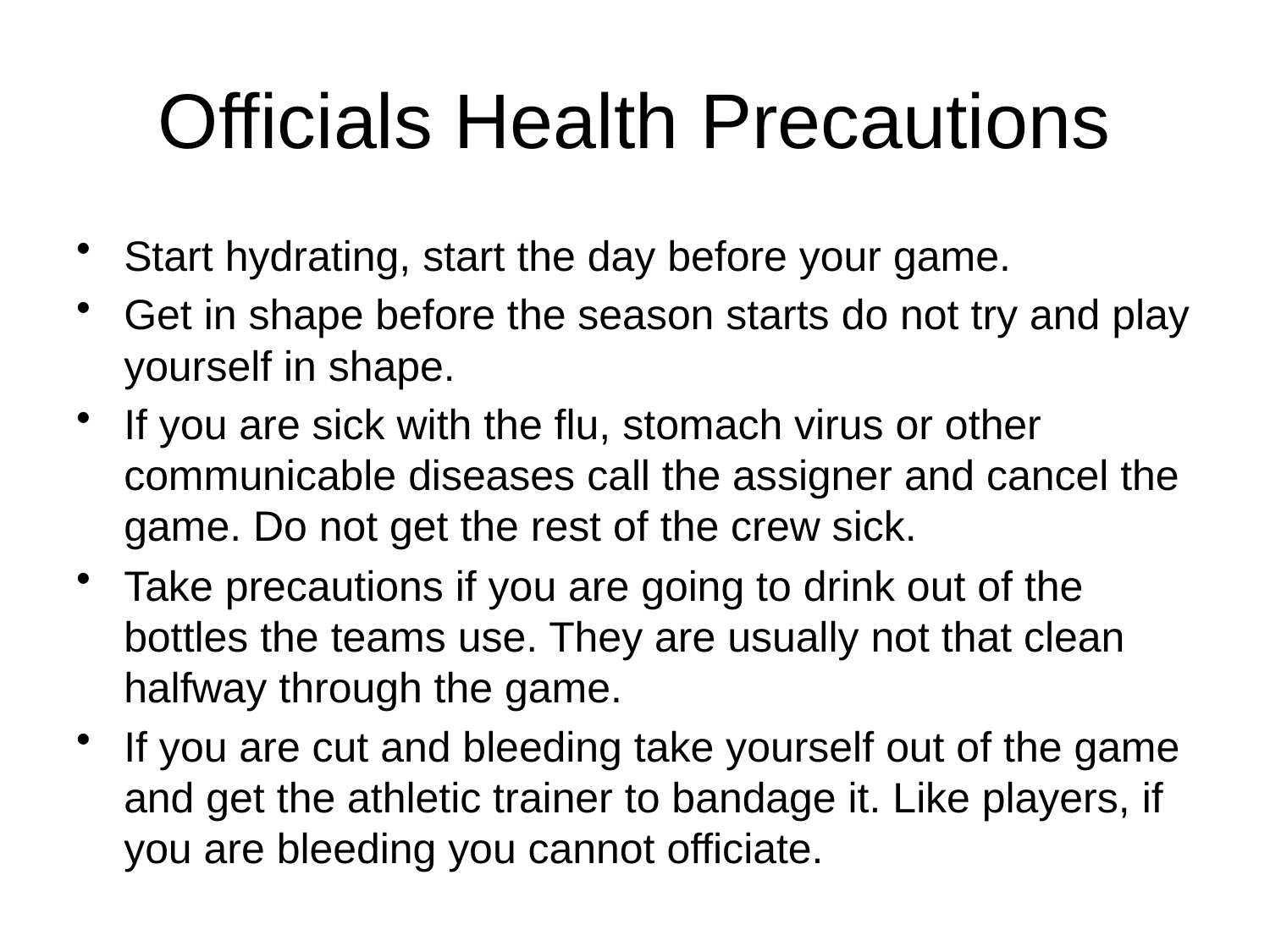

# Officials Health Precautions
Start hydrating, start the day before your game.
Get in shape before the season starts do not try and play yourself in shape.
If you are sick with the flu, stomach virus or other communicable diseases call the assigner and cancel the game. Do not get the rest of the crew sick.
Take precautions if you are going to drink out of the bottles the teams use. They are usually not that clean halfway through the game.
If you are cut and bleeding take yourself out of the game and get the athletic trainer to bandage it. Like players, if you are bleeding you cannot officiate.